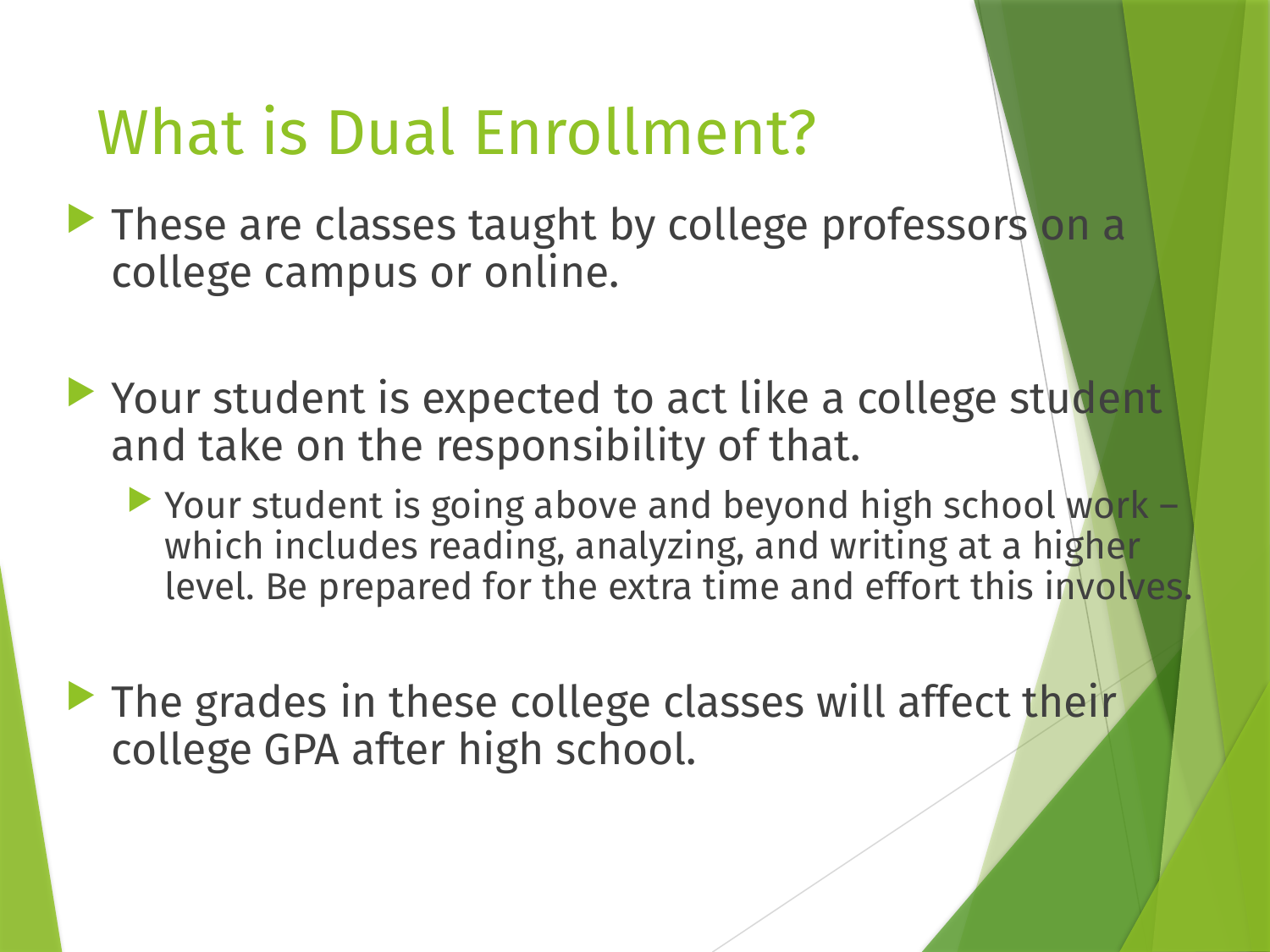

# What is Dual Enrollment?
These are classes taught by college professors on a college campus or online.

Your student is expected to act like a college student and take on the responsibility of that.
Your student is going above and beyond high school work – which includes reading, analyzing, and writing at a higher level. Be prepared for the extra time and effort this involves.

The grades in these college classes will affect their college GPA after high school.